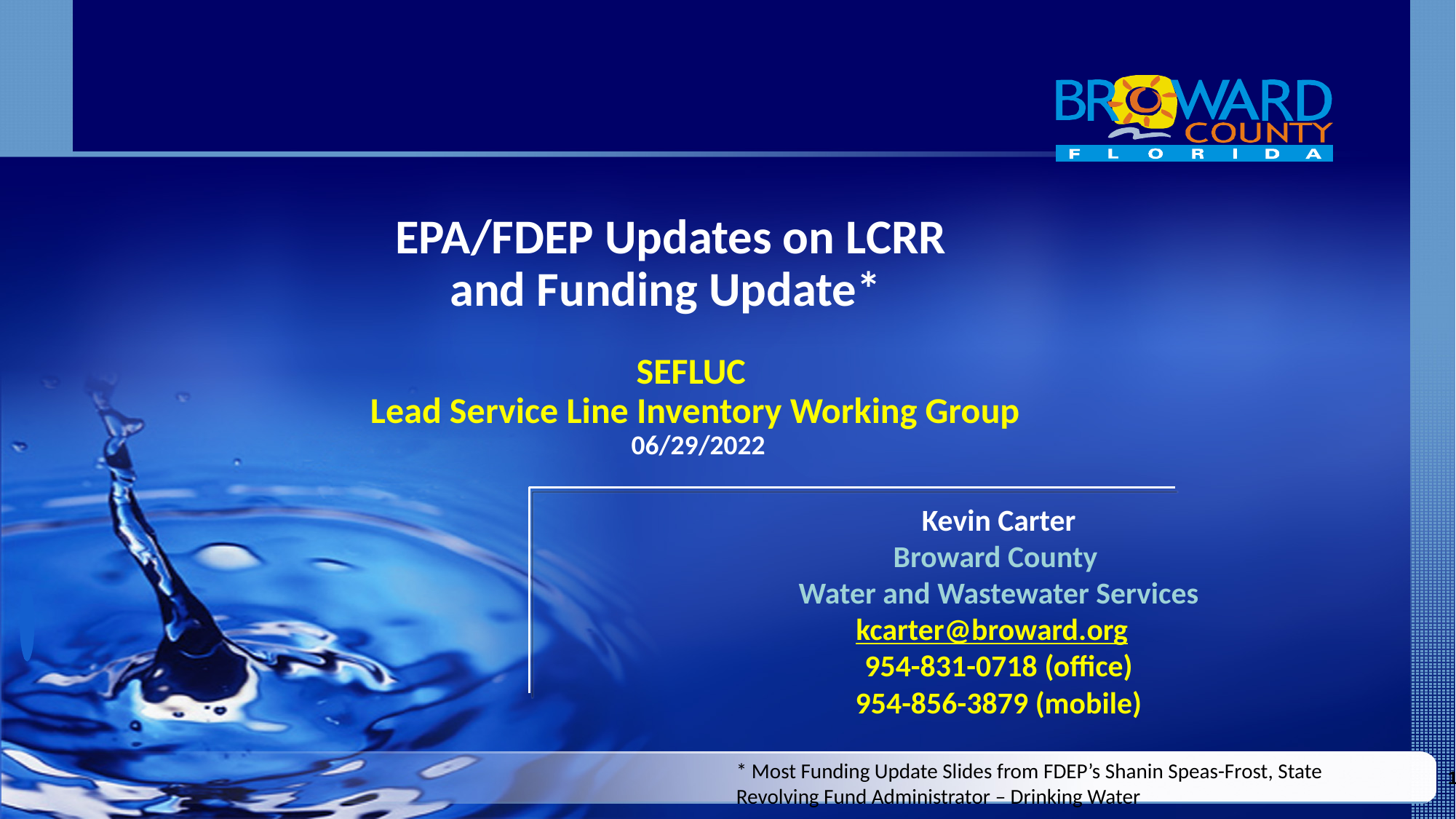

EPA/FDEP Updates on LCRR
and Funding Update*
SEFLUC
Lead Service Line Inventory Working Group
 06/29/2022

Kevin Carter
Broward County
Water and Wastewater Services
kcarter@broward.org
954-831-0718 (office)
954-856-3879 (mobile)

* Most Funding Update Slides from FDEP’s Shanin Speas-Frost, State Revolving Fund Administrator – Drinking Water